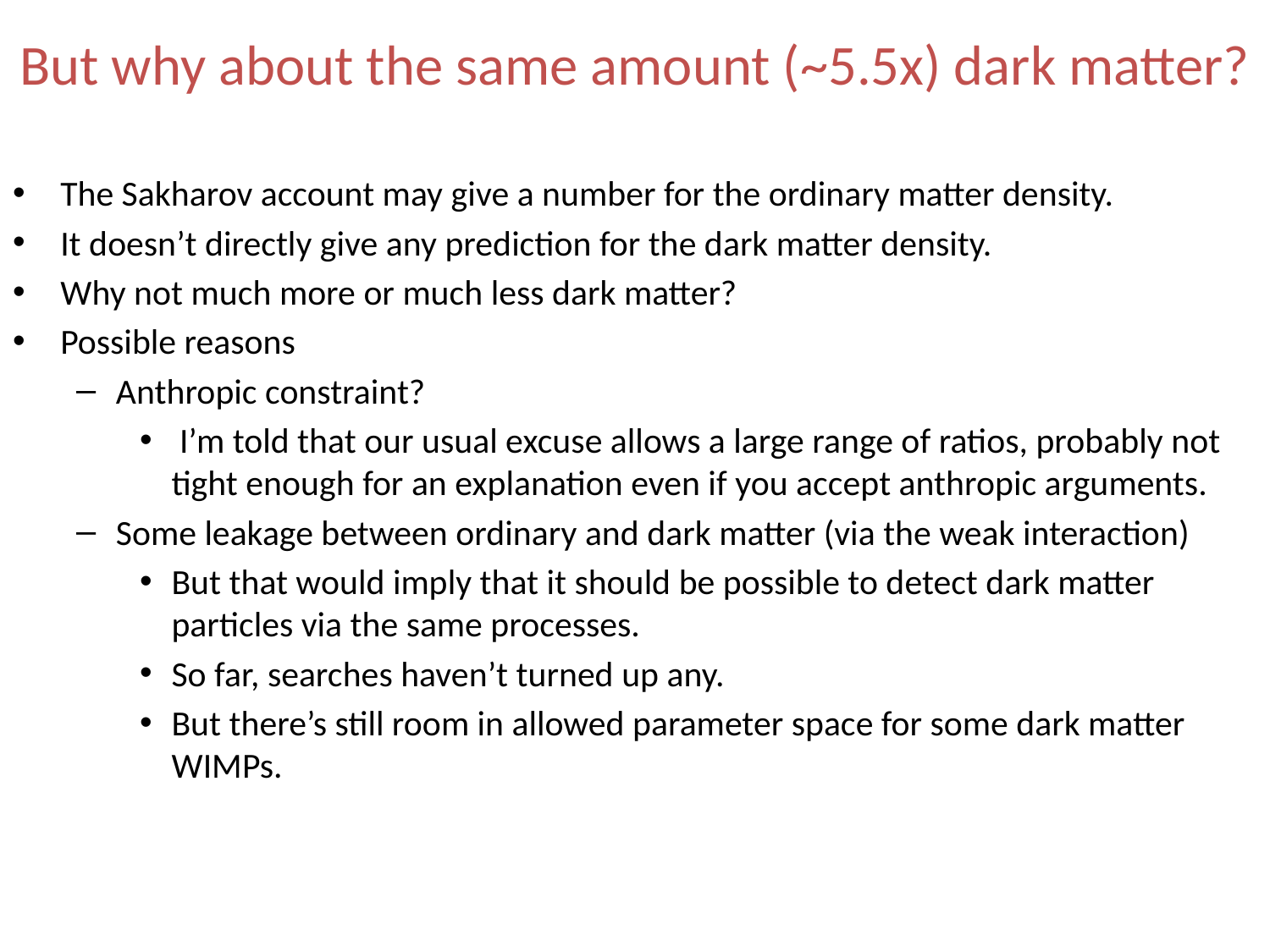

# But why about the same amount (~5.5x) dark matter?
The Sakharov account may give a number for the ordinary matter density.
It doesn’t directly give any prediction for the dark matter density.
Why not much more or much less dark matter?
Possible reasons
Anthropic constraint?
 I’m told that our usual excuse allows a large range of ratios, probably not tight enough for an explanation even if you accept anthropic arguments.
Some leakage between ordinary and dark matter (via the weak interaction)
But that would imply that it should be possible to detect dark matter particles via the same processes.
So far, searches haven’t turned up any.
But there’s still room in allowed parameter space for some dark matter WIMPs.